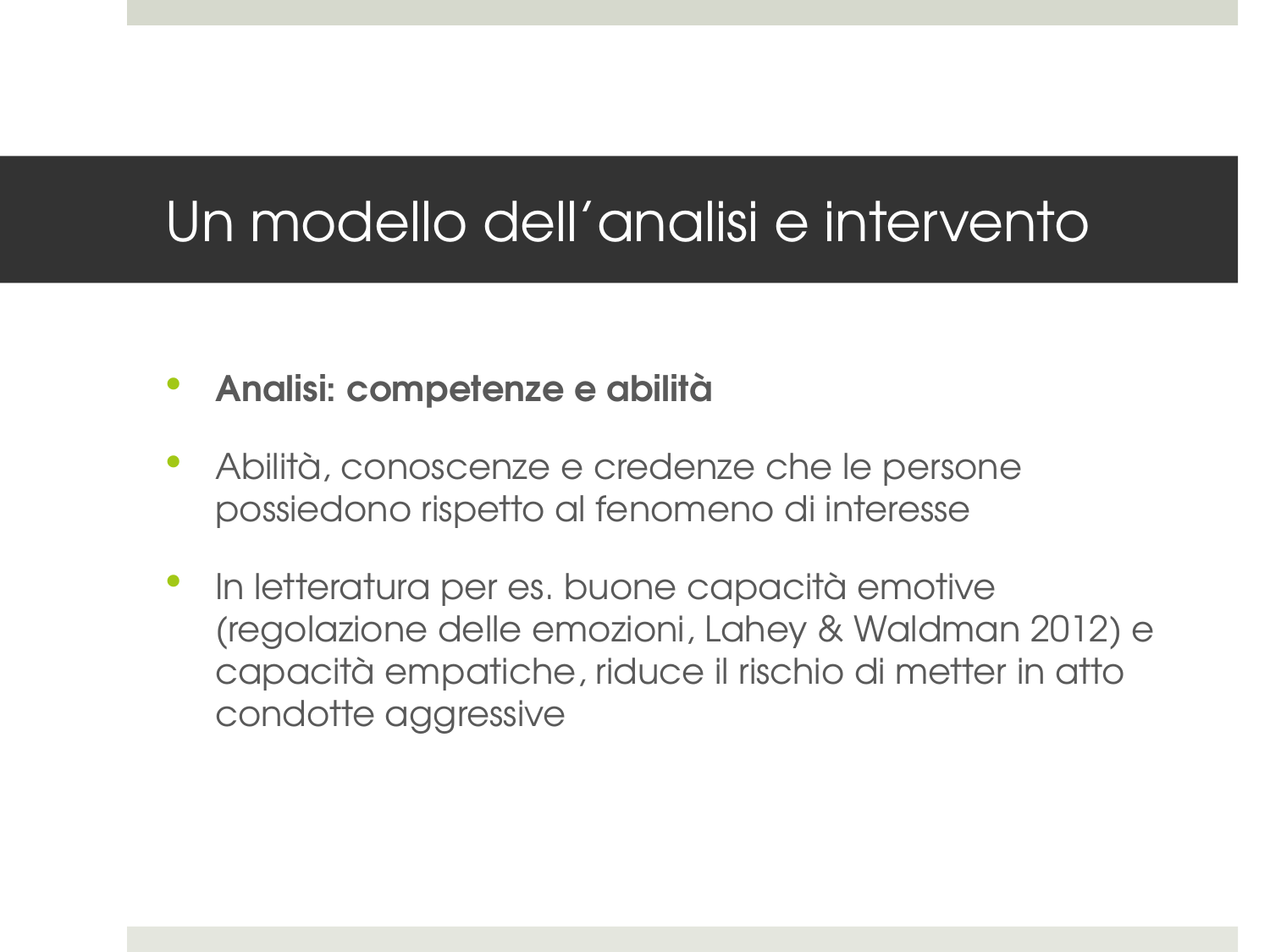

# Un modello dell’analisi e intervento
Analisi: competenze e abilità
Abilità, conoscenze e credenze che le persone possiedono rispetto al fenomeno di interesse
In letteratura per es. buone capacità emotive (regolazione delle emozioni, Lahey & Waldman 2012) e capacità empatiche, riduce il rischio di metter in atto condotte aggressive